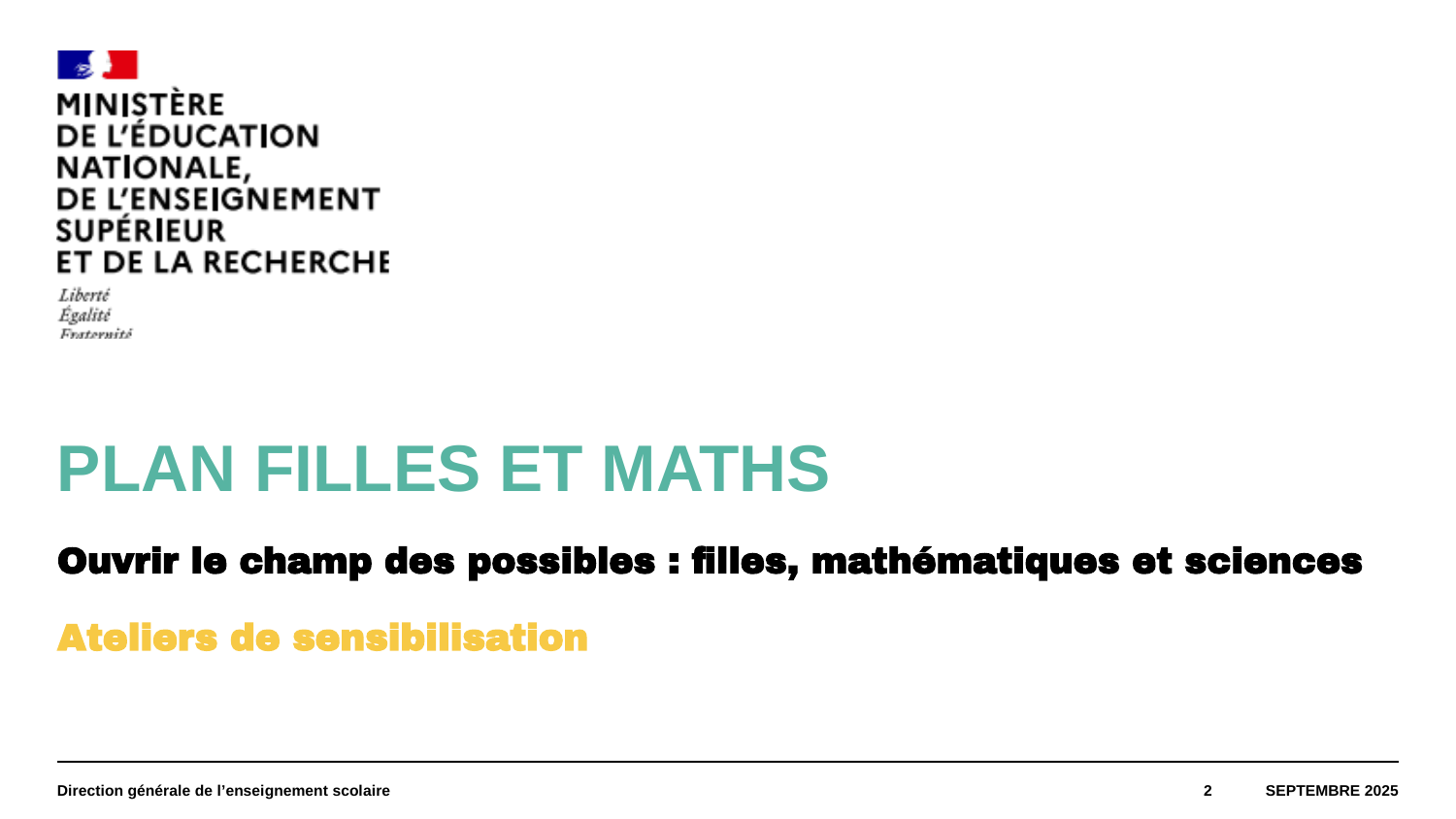

#
Plan filles et maths
Ouvrir le champ des possibles : filles, mathématiques et sciences
Ateliers de sensibilisation
Direction générale de l’enseignement scolaire
2
Septembre 2025